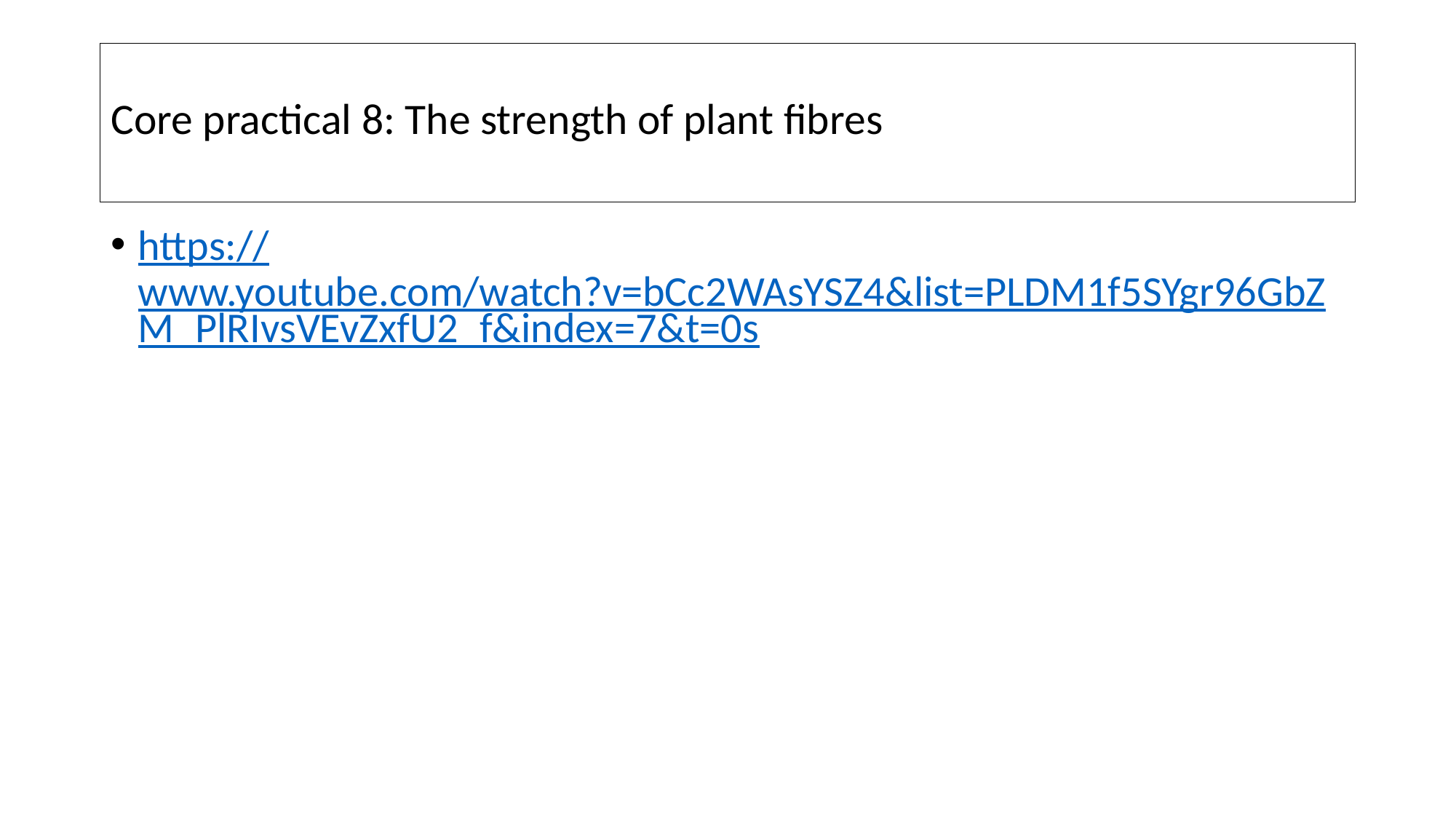

# Core practical 8: The strength of plant fibres
https://www.youtube.com/watch?v=bCc2WAsYSZ4&list=PLDM1f5SYgr96GbZM_PlRIvsVEvZxfU2_f&index=7&t=0s